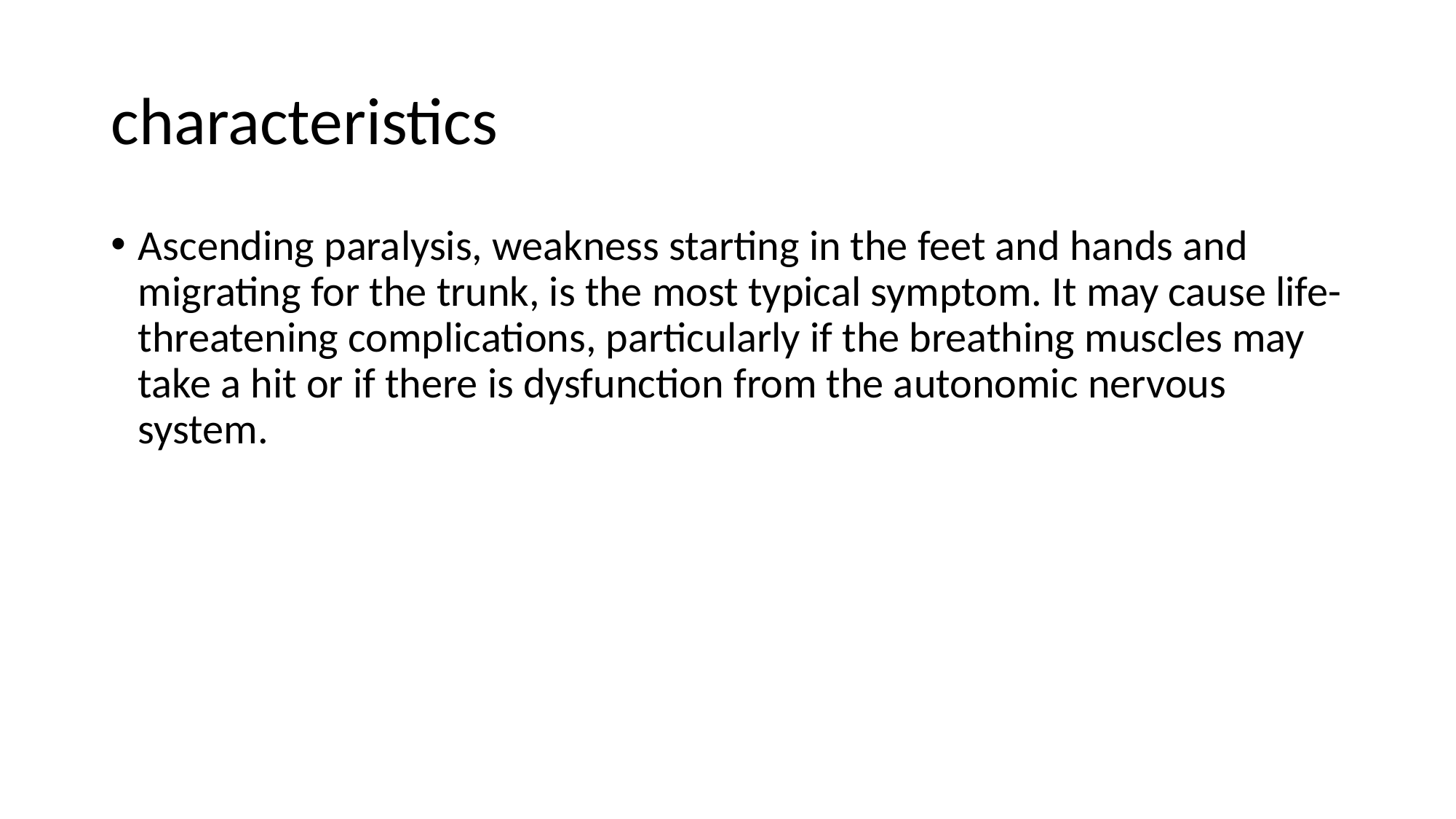

# characteristics
Ascending paralysis, weakness starting in the feet and hands and migrating for the trunk, is the most typical symptom. It may cause life-threatening complications, particularly if the breathing muscles may take a hit or if there is dysfunction from the autonomic nervous system.